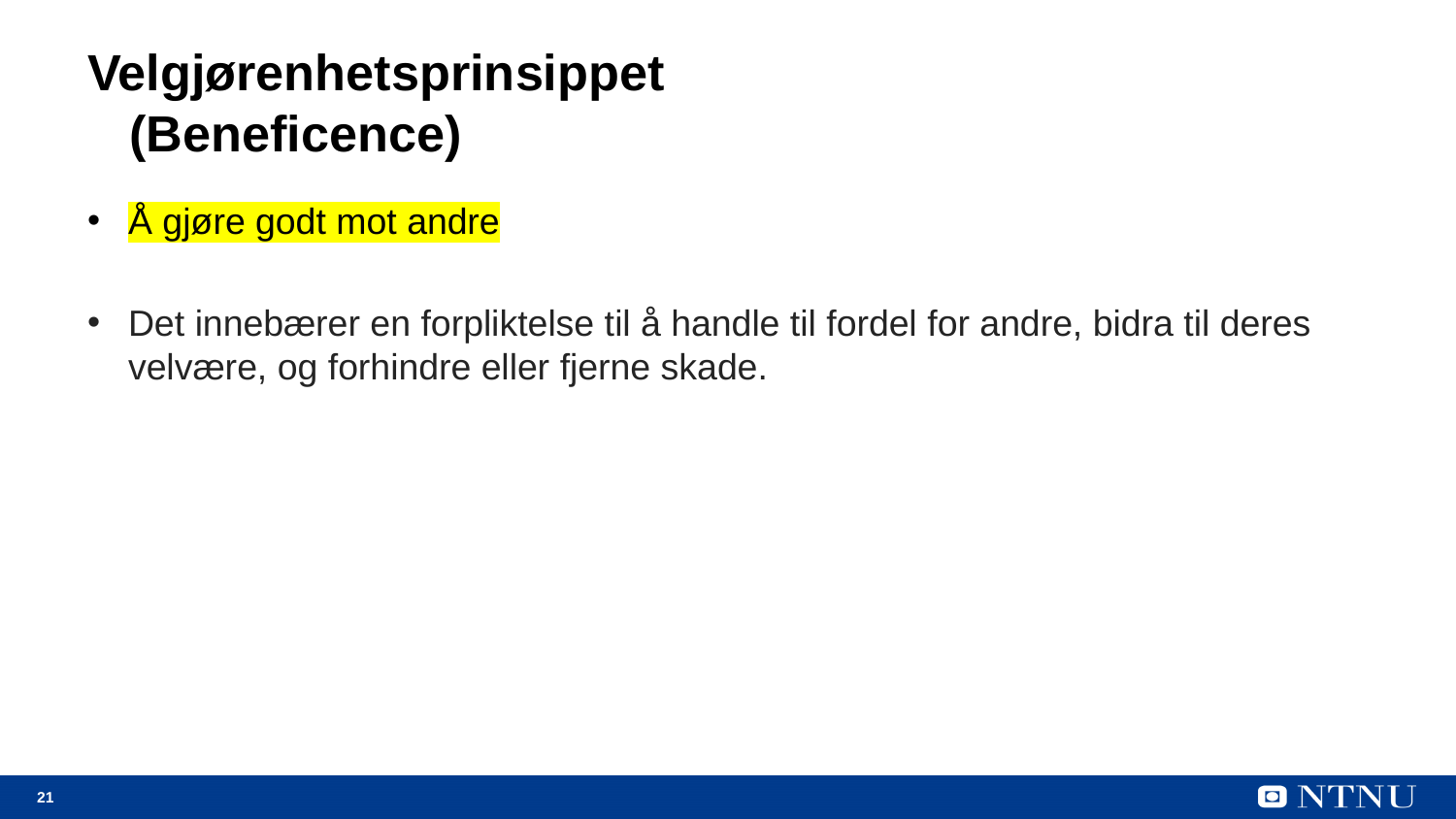

# Velgjørenhetsprinsippet (Beneficence)
Å gjøre godt mot andre

Det innebærer en forpliktelse til å handle til fordel for andre, bidra til deres velvære, og forhindre eller fjerne skade.